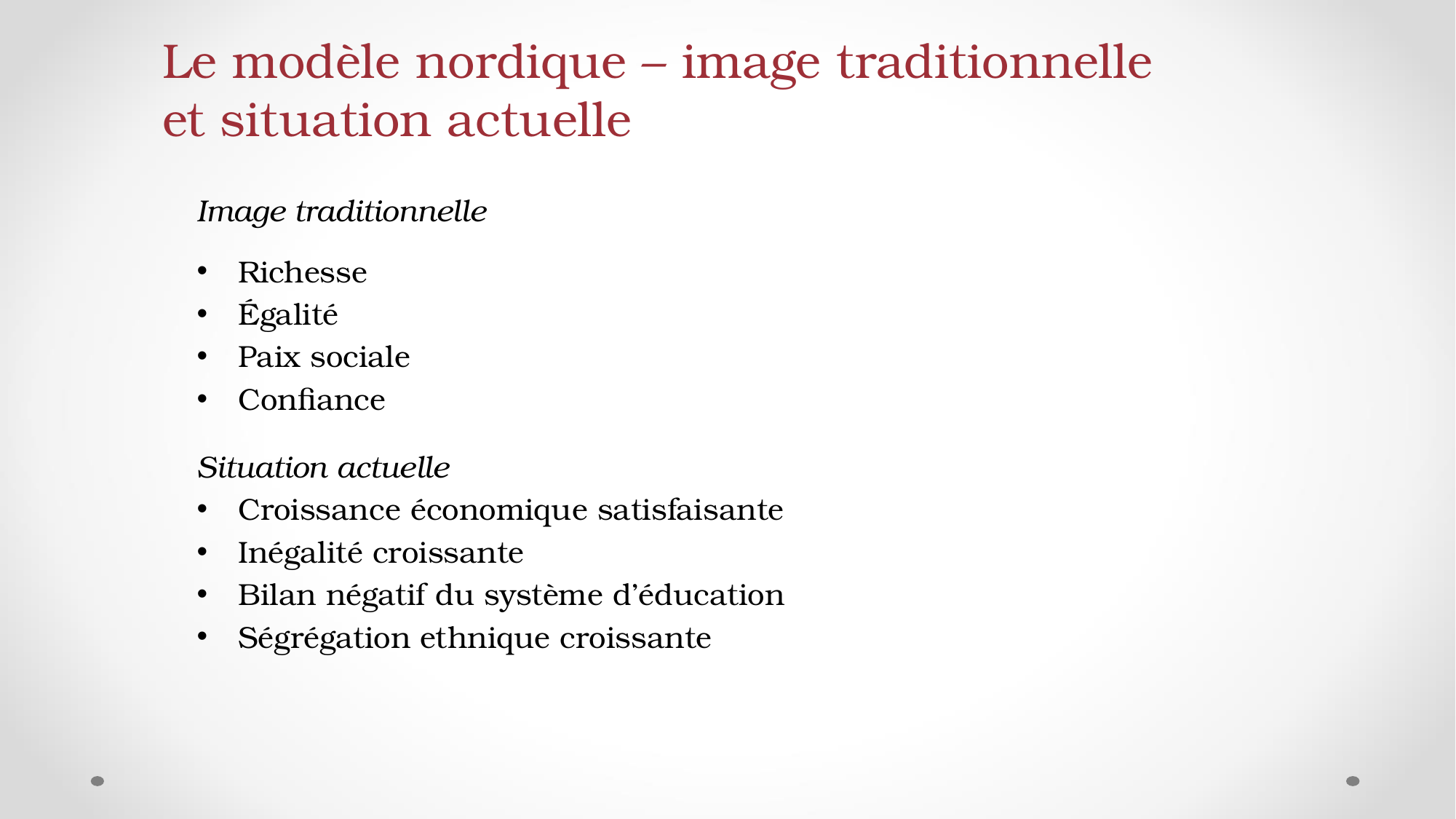

# Le modèle nordique – image traditionnelle et situation actuelle
Image traditionnelle
Richesse
Égalité
Paix sociale
Confiance

Situation actuelle
Croissance économique satisfaisante
Inégalité croissante
Bilan négatif du système d’éducation
Ségrégation ethnique croissante